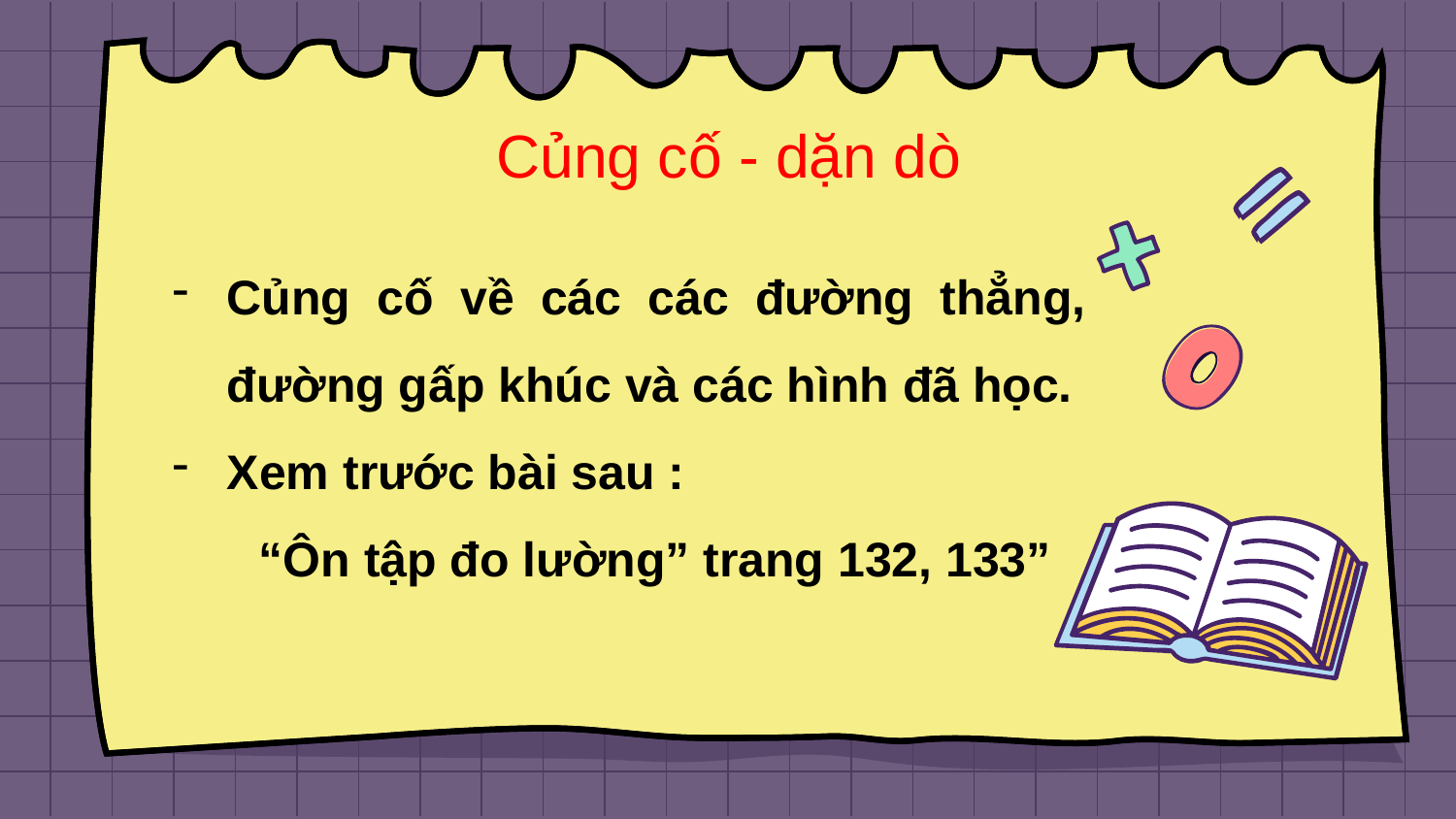

Củng cố - dặn dò

Củng cố về các các đường thẳng, đường gấp khúc và các hình đã học.
Xem trước bài sau :
	 “Ôn tập đo lường” trang 132, 133”